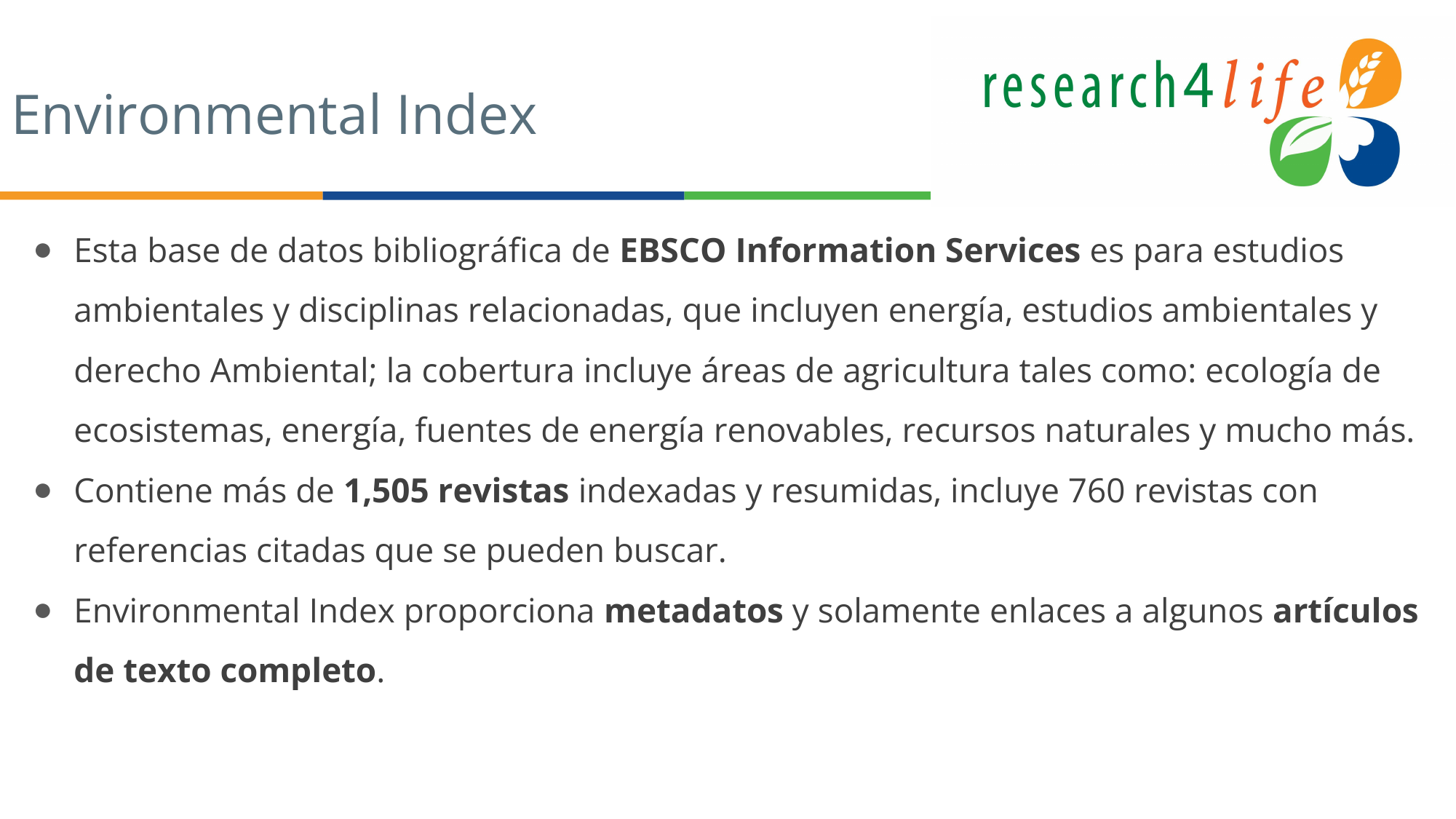

# Environmental Index
Esta base de datos bibliográfica de EBSCO Information Services es para estudios ambientales y disciplinas relacionadas, que incluyen energía, estudios ambientales y derecho Ambiental; la cobertura incluye áreas de agricultura tales como: ecología de ecosistemas, energía, fuentes de energía renovables, recursos naturales y mucho más.
Contiene más de 1,505 revistas indexadas y resumidas, incluye 760 revistas con referencias citadas que se pueden buscar.
Environmental Index proporciona metadatos y solamente enlaces a algunos artículos de texto completo.